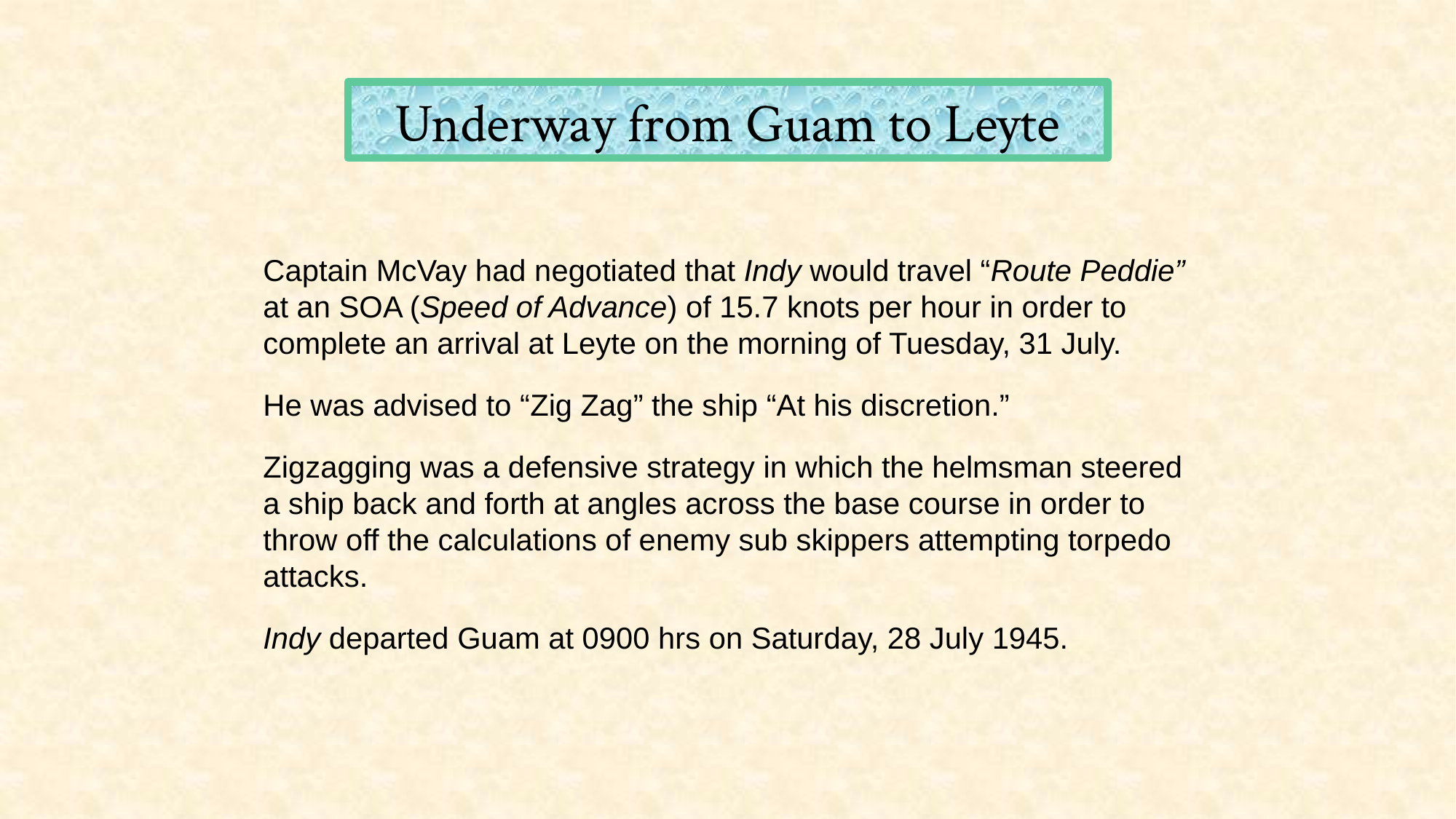

Underway from Guam to Leyte
Captain McVay had negotiated that Indy would travel “Route Peddie” at an SOA (Speed of Advance) of 15.7 knots per hour in order to complete an arrival at Leyte on the morning of Tuesday, 31 July.

He was advised to “Zig Zag” the ship “At his discretion.”

Zigzagging was a defensive strategy in which the helmsman steered a ship back and forth at angles across the base course in order to throw off the calculations of enemy sub skippers attempting torpedo attacks.

Indy departed Guam at 0900 hrs on Saturday, 28 July 1945.